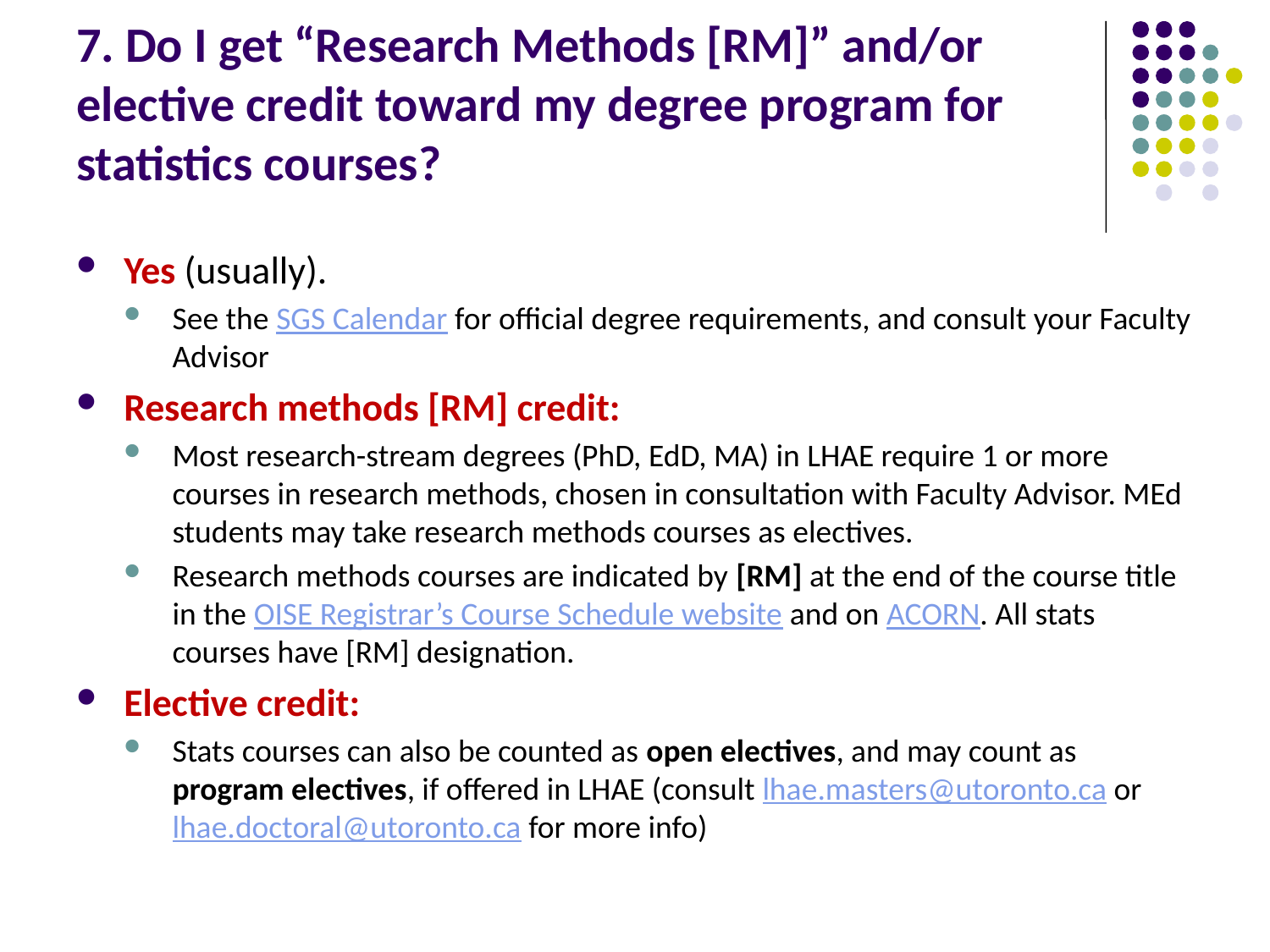

# 7. Do I get “Research Methods [RM]” and/or elective credit toward my degree program for statistics courses?
Yes (usually).
See the SGS Calendar for official degree requirements, and consult your Faculty Advisor
Research methods [RM] credit:
Most research-stream degrees (PhD, EdD, MA) in LHAE require 1 or more courses in research methods, chosen in consultation with Faculty Advisor. MEd students may take research methods courses as electives.
Research methods courses are indicated by [RM] at the end of the course title in the OISE Registrar’s Course Schedule website and on ACORN. All stats courses have [RM] designation.
Elective credit:
Stats courses can also be counted as open electives, and may count as program electives, if offered in LHAE (consult lhae.masters@utoronto.ca or lhae.doctoral@utoronto.ca for more info)